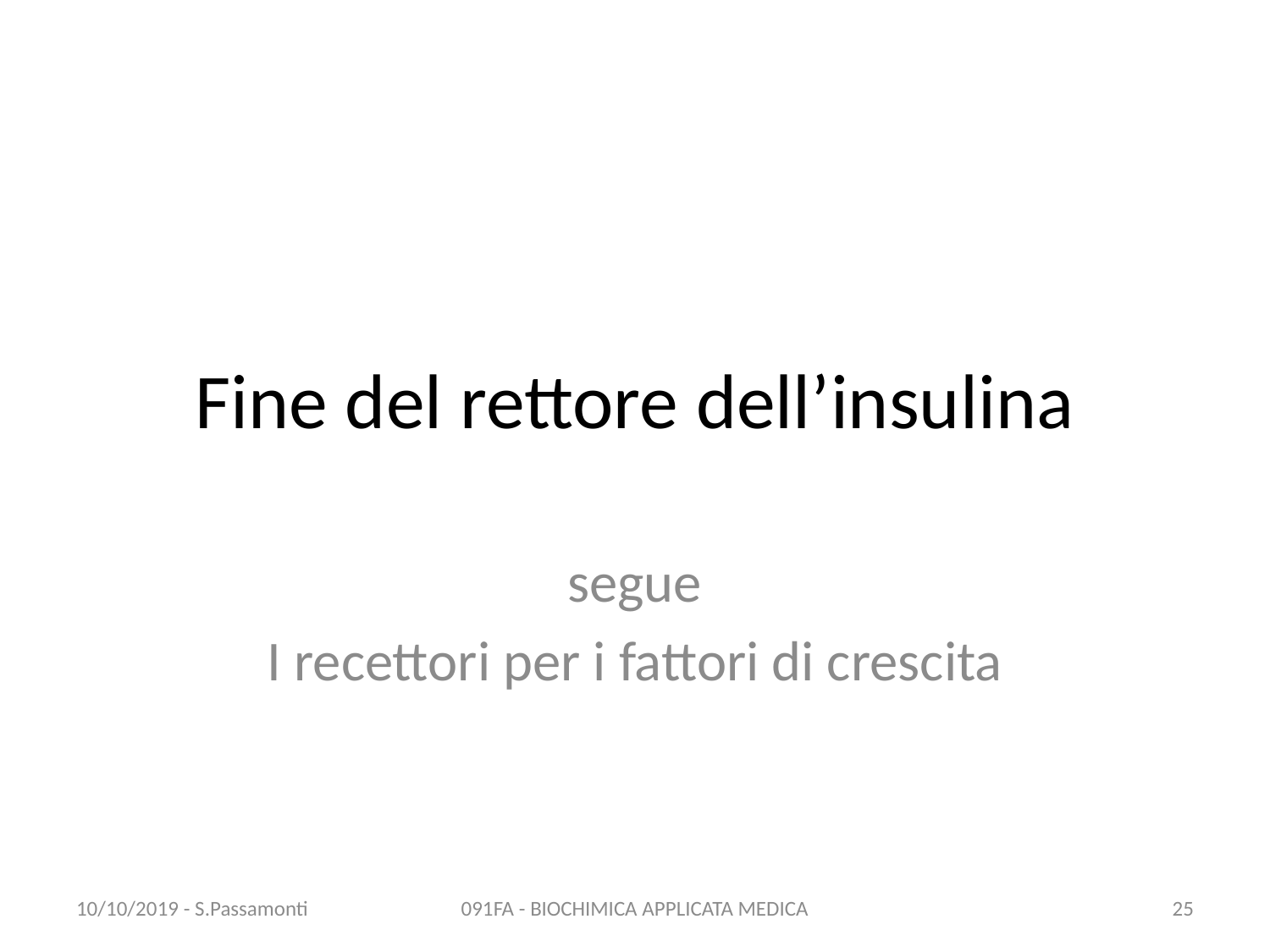

# Fine del rettore dell’insulina
segue
I recettori per i fattori di crescita
10/10/2019 - S.Passamonti
091FA - BIOCHIMICA APPLICATA MEDICA
25